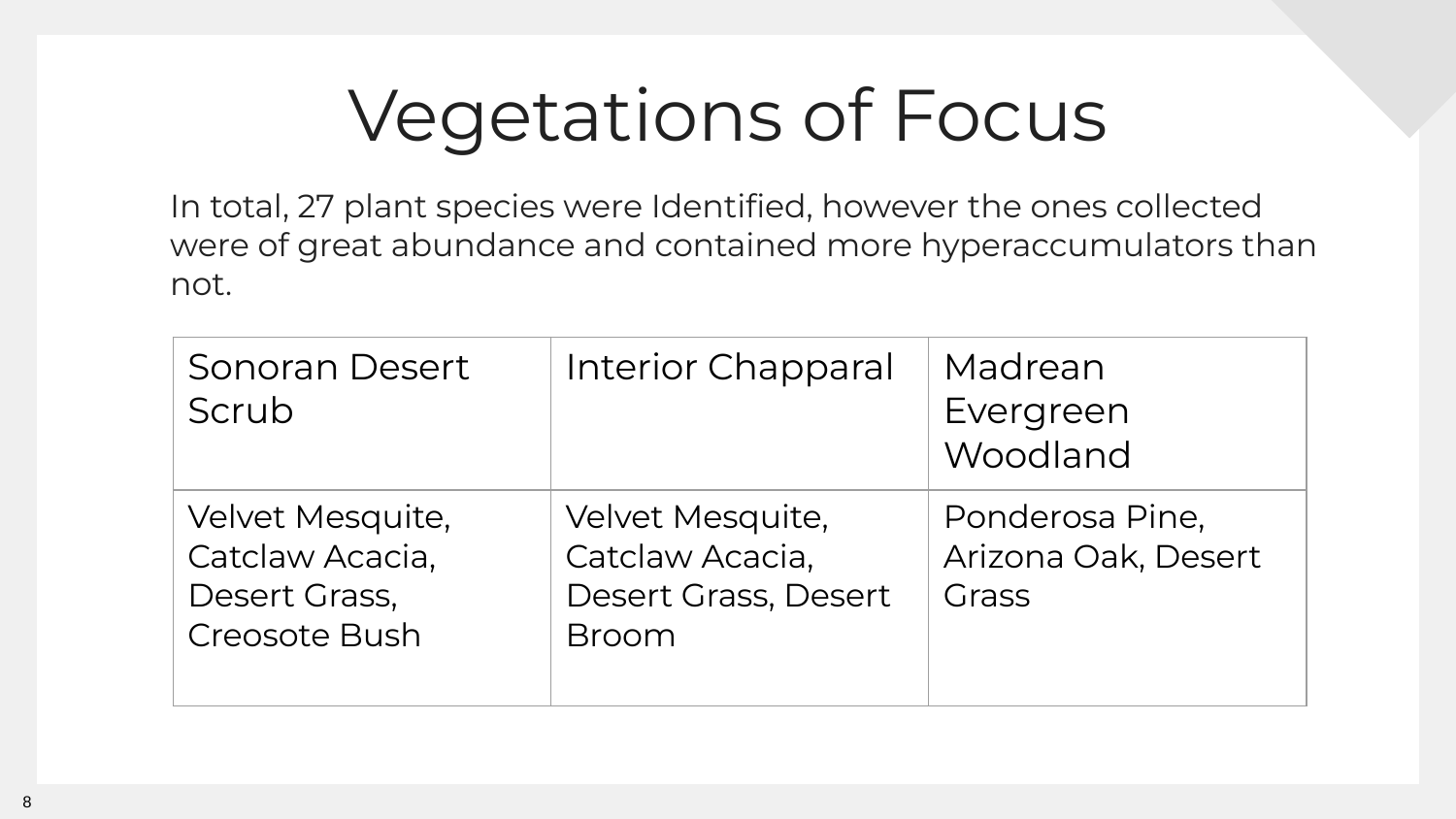

# Vegetations of Focus
In total, 27 plant species were Identified, however the ones collected were of great abundance and contained more hyperaccumulators than not.
| Sonoran Desert Scrub | Interior Chapparal | Madrean Evergreen Woodland |
| --- | --- | --- |
| Velvet Mesquite, Catclaw Acacia, Desert Grass, Creosote Bush | Velvet Mesquite, Catclaw Acacia, Desert Grass, Desert Broom | Ponderosa Pine, Arizona Oak, Desert Grass |
8